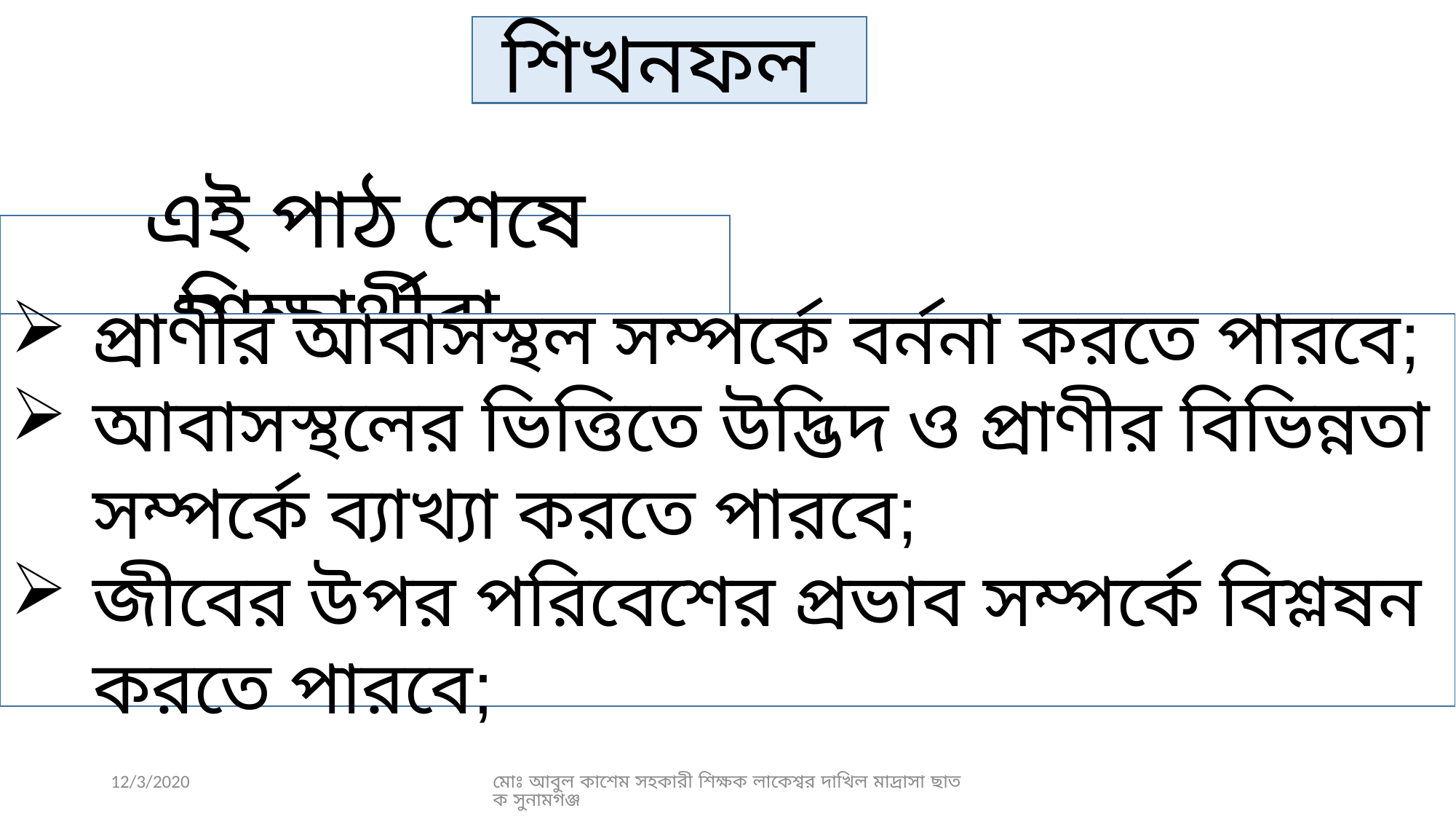

শিখনফল
এই পাঠ শেষে শিক্ষার্থীরা-
প্রাণীর আবাসস্থল সম্পর্কে বর্ননা করতে পারবে;
আবাসস্থলের ভিত্তিতে উদ্ভিদ ও প্রাণীর বিভিন্নতা সম্পর্কে ব্যাখ্যা করতে পারবে;
জীবের উপর পরিবেশের প্রভাব সম্পর্কে বিশ্লষন করতে পারবে;
12/3/2020
মোঃ আবুল কাশেম সহকারী শিক্ষক লাকেশ্বর দাখিল মাদ্রাসা ছাতক সুনামগঞ্জ